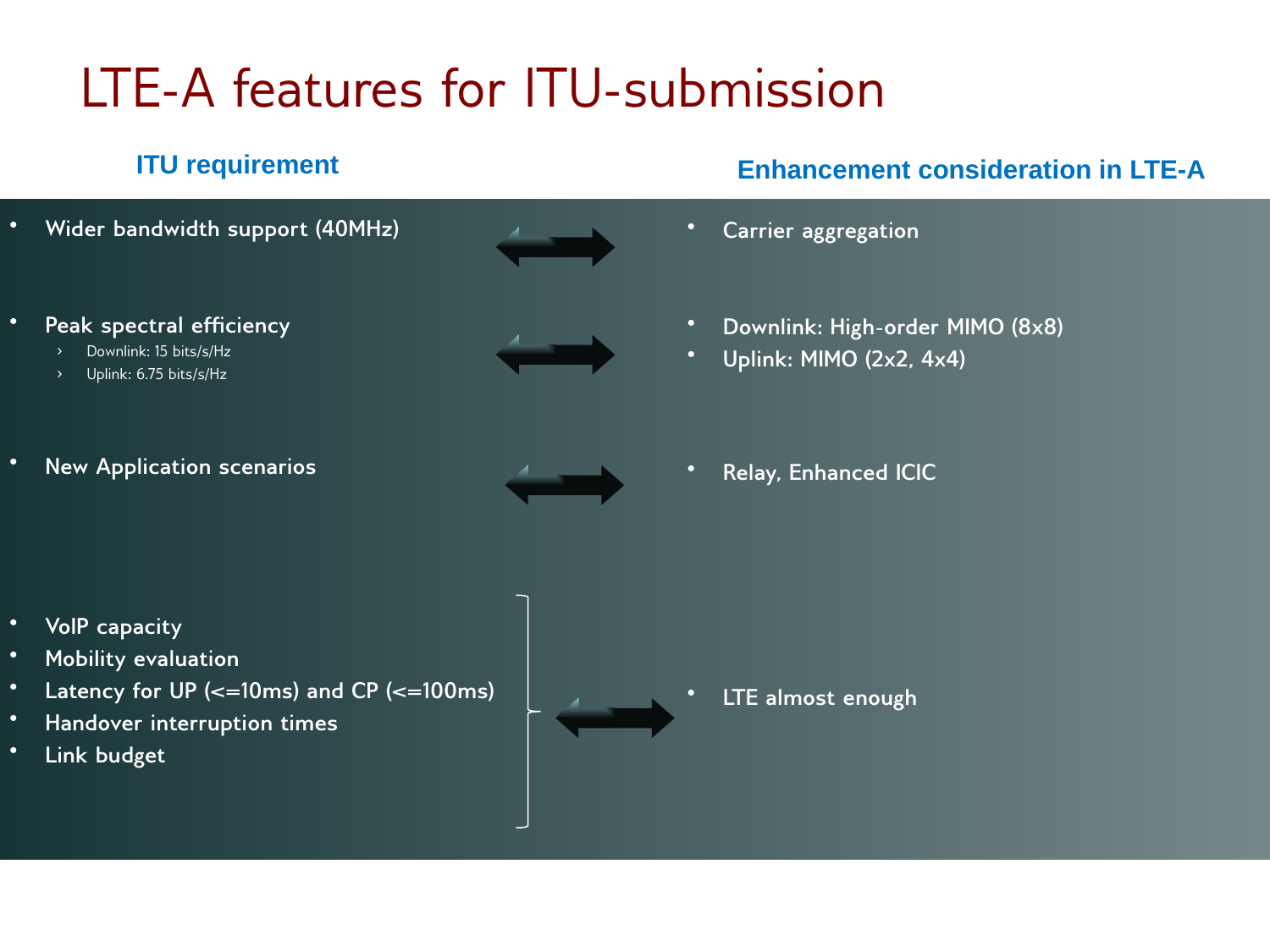

# LTE-A features for ITU-submission
ITU requirement
Enhancement consideration in LTE-A

Wider bandwidth support (40MHz)

Peak spectral efficiency
Downlink: 15 bits/s/Hz
Uplink: 6.75 bits/s/Hz

New Application scenarios

VoIP capacity
Mobility evaluation
Latency for UP (<=10ms) and CP (<=100ms)
Handover interruption times
Link budget
Carrier aggregation

Downlink: High-order MIMO (8x8)
Uplink: MIMO (2x2, 4x4)

Relay, Enhanced ICIC

LTE almost enough